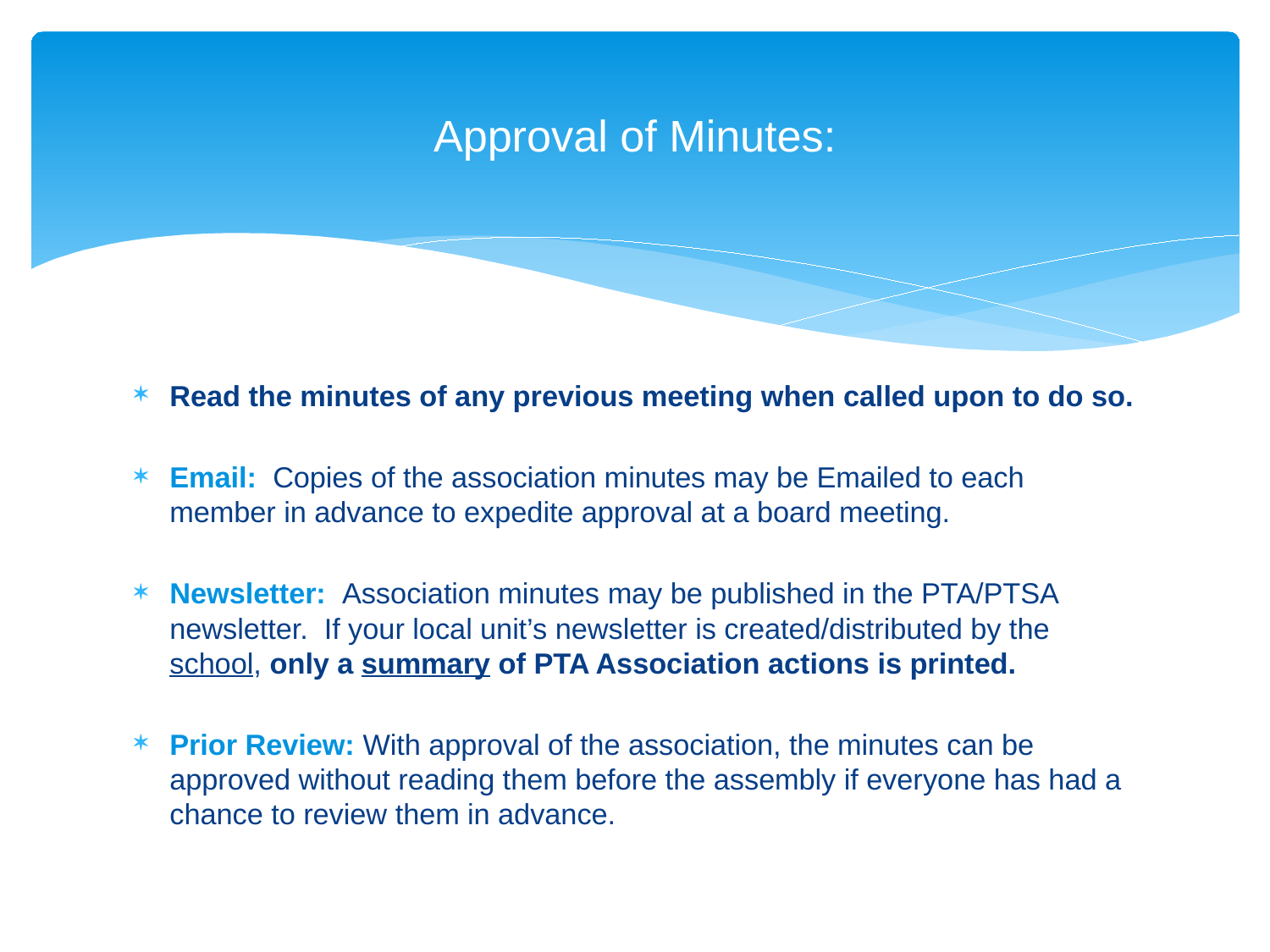

# Approval of Minutes:
Read the minutes of any previous meeting when called upon to do so.

Email:  Copies of the association minutes may be Emailed to each member in advance to expedite approval at a board meeting.

Newsletter:  Association minutes may be published in the PTA/PTSA newsletter.  If your local unit’s newsletter is created/distributed by the school, only a summary of PTA Association actions is printed.

Prior Review: With approval of the association, the minutes can be approved without reading them before the assembly if everyone has had a chance to review them in advance.